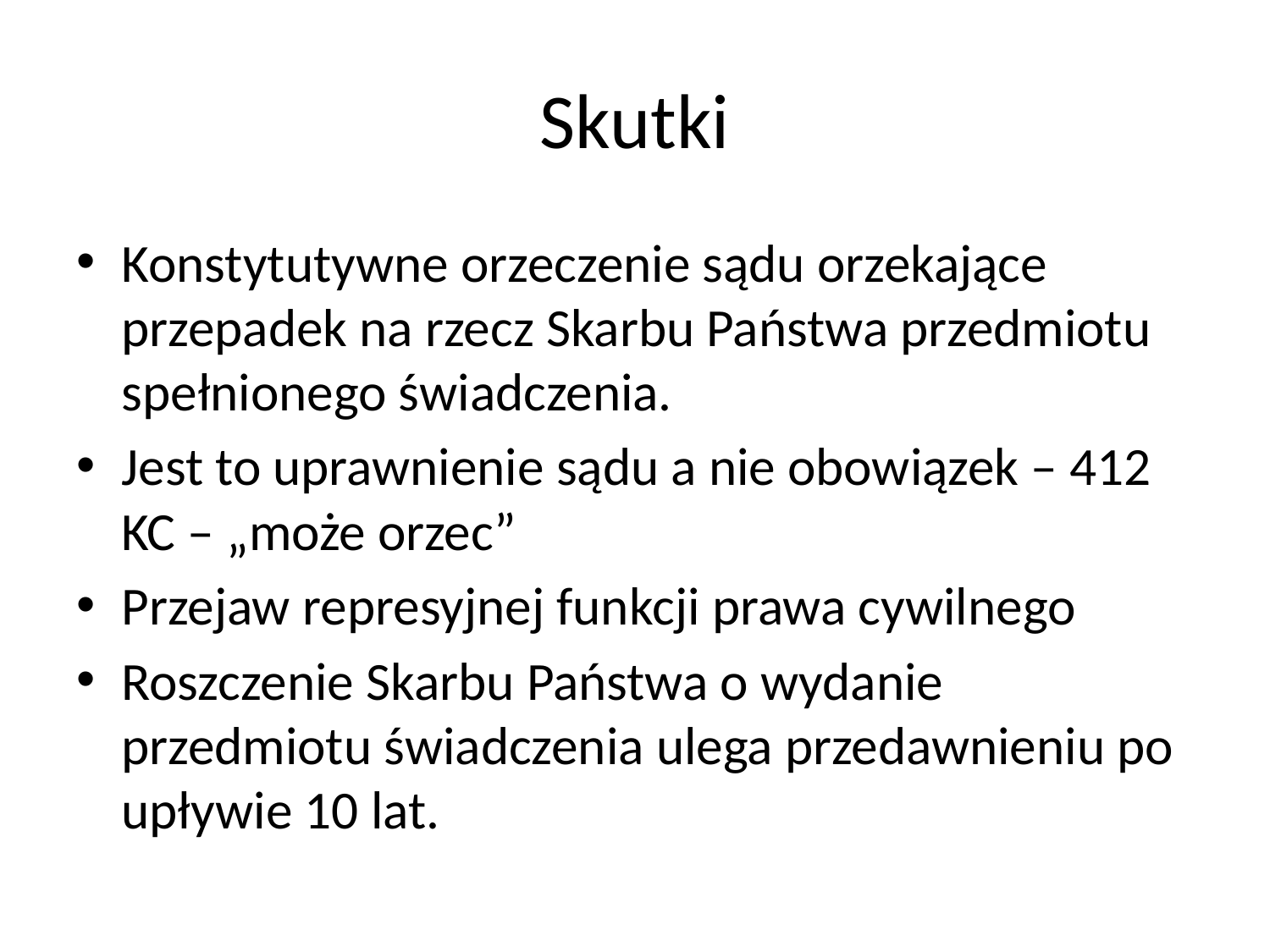

# Skutki
Konstytutywne orzeczenie sądu orzekające przepadek na rzecz Skarbu Państwa przedmiotu spełnionego świadczenia.
Jest to uprawnienie sądu a nie obowiązek – 412 KC – „może orzec”
Przejaw represyjnej funkcji prawa cywilnego
Roszczenie Skarbu Państwa o wydanie przedmiotu świadczenia ulega przedawnieniu po upływie 10 lat.